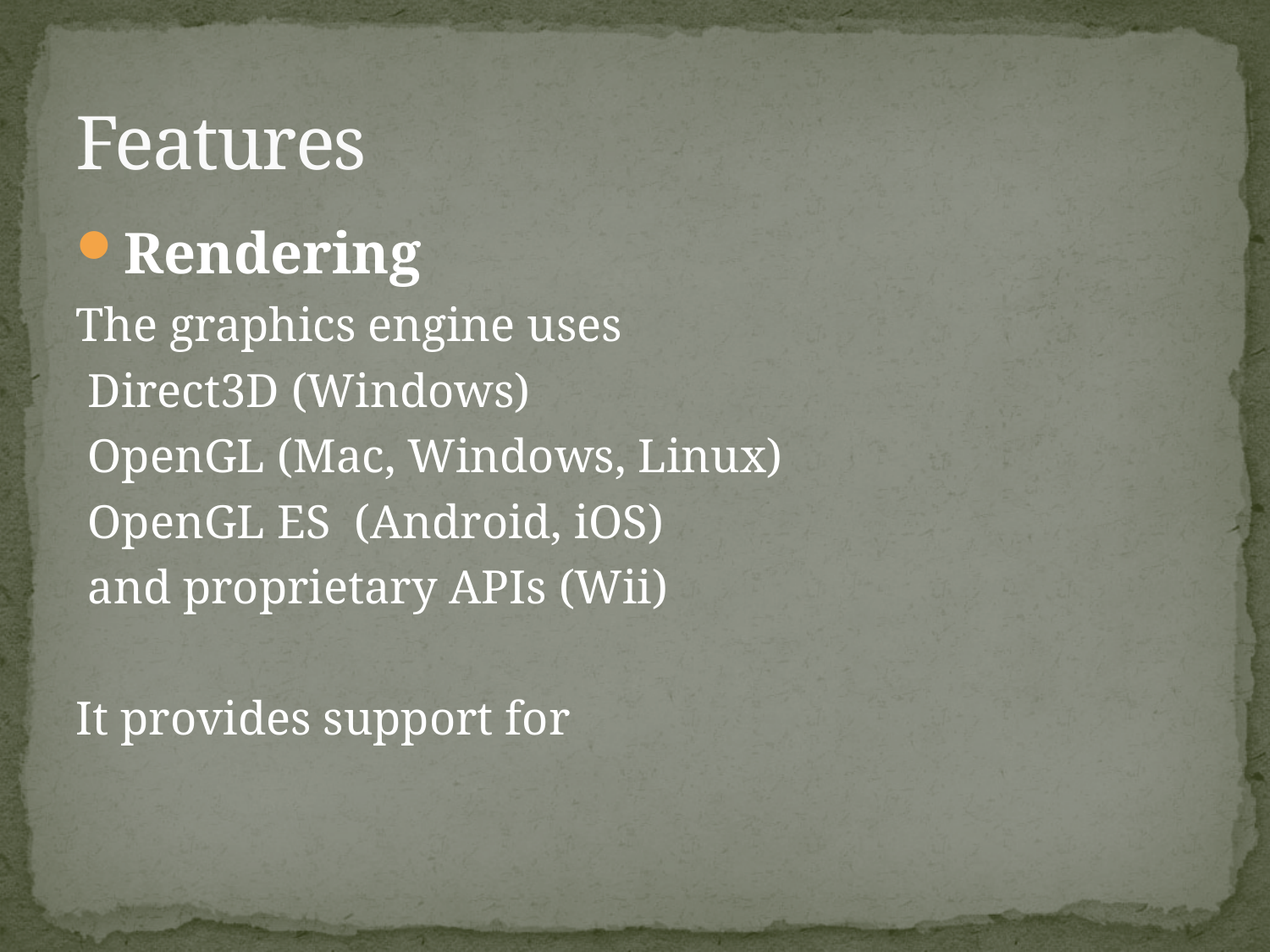

# Features
Rendering
The graphics engine uses
 Direct3D (Windows)
 OpenGL (Mac, Windows, Linux)
 OpenGL ES  (Android, iOS)
 and proprietary APIs (Wii)

It provides support for